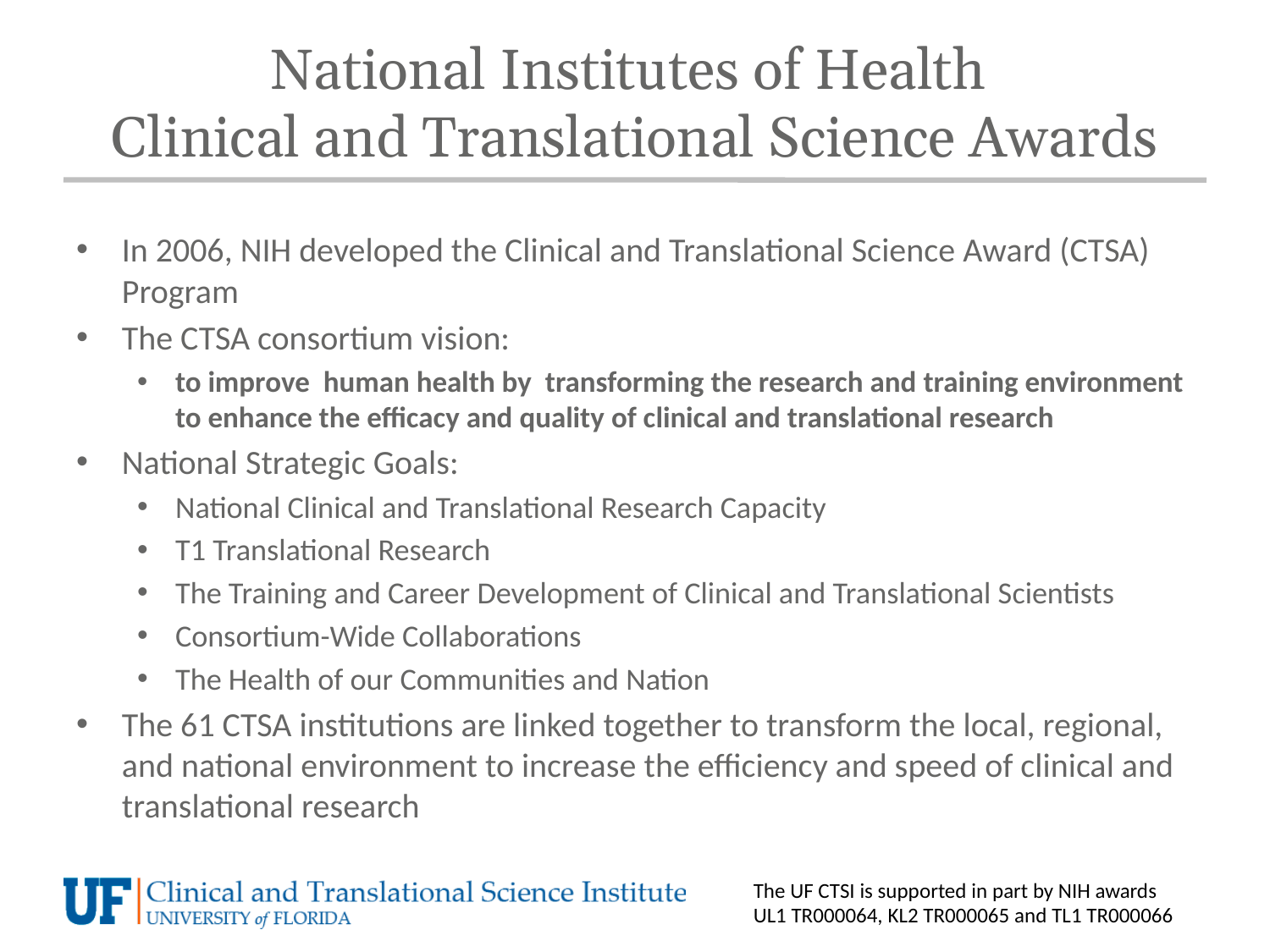

# National Institutes of Health Clinical and Translational Science Awards
In 2006, NIH developed the Clinical and Translational Science Award (CTSA) Program
The CTSA consortium vision:
to improve  human health by  transforming the research and training environment to enhance the efficacy and quality of clinical and translational research
National Strategic Goals:
National Clinical and Translational Research Capacity
T1 Translational Research
The Training and Career Development of Clinical and Translational Scientists
Consortium-Wide Collaborations
The Health of our Communities and Nation
The 61 CTSA institutions are linked together to transform the local, regional, and national environment to increase the efficiency and speed of clinical and translational research
The UF CTSI is supported in part by NIH awards UL1 TR000064, KL2 TR000065 and TL1 TR000066